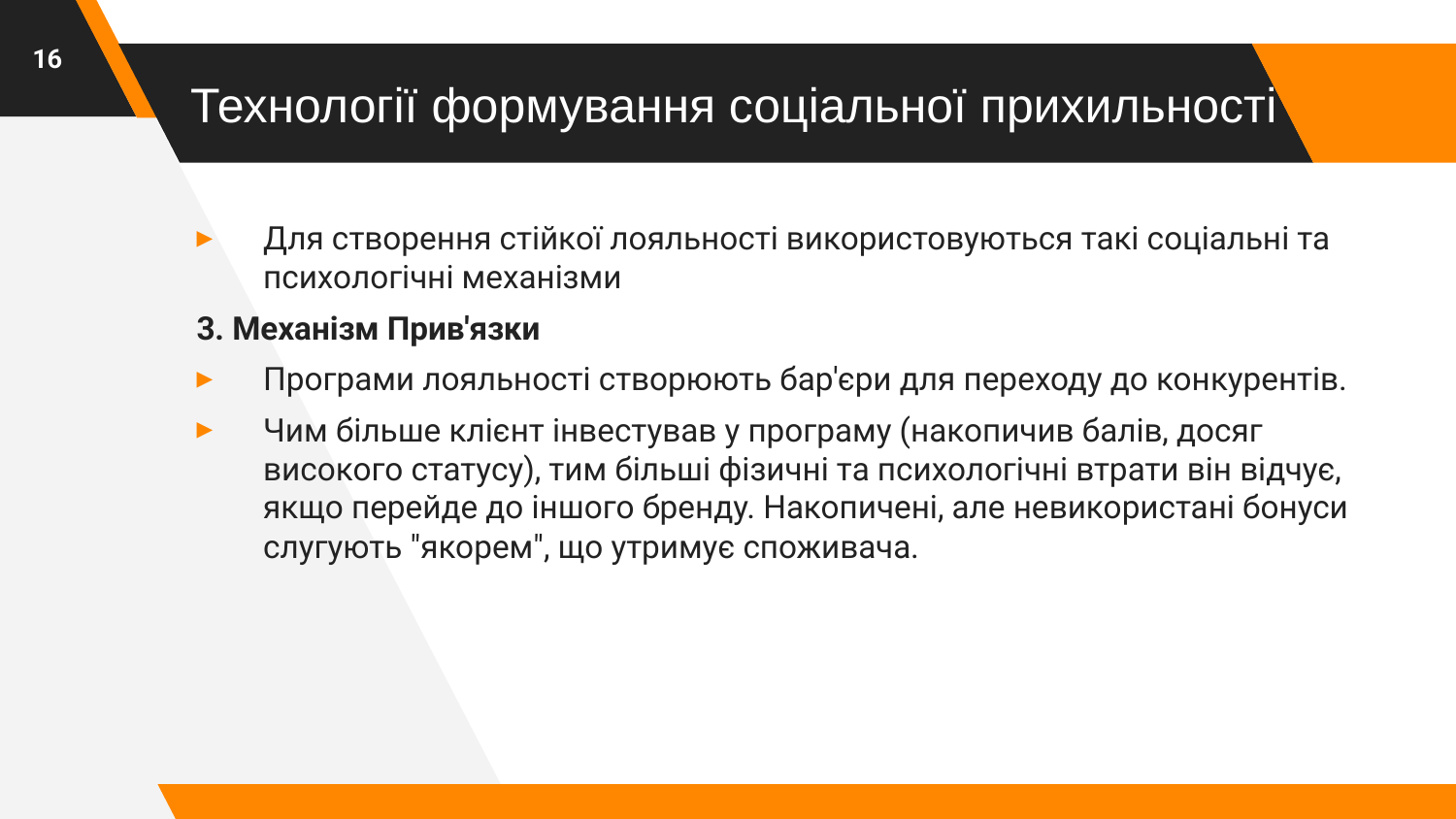

16
# Технології формування соціальної прихильності
Для створення стійкої лояльності використовуються такі соціальні та психологічні механізми
3. Механізм Прив'язки
Програми лояльності створюють бар'єри для переходу до конкурентів.
Чим більше клієнт інвестував у програму (накопичив балів, досяг високого статусу), тим більші фізичні та психологічні втрати він відчує, якщо перейде до іншого бренду. Накопичені, але невикористані бонуси слугують "якорем", що утримує споживача.